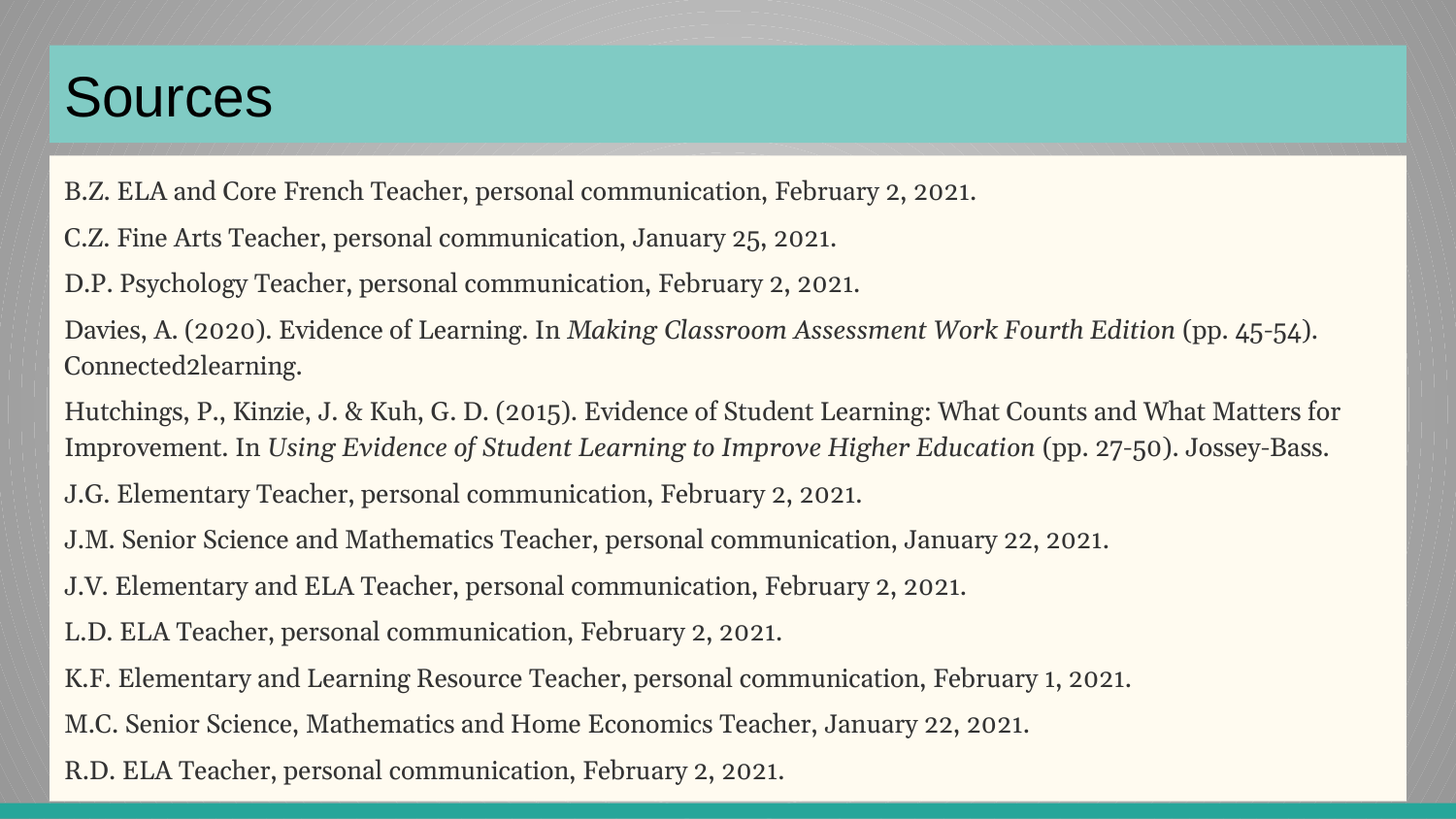

# Sources
B.Z. ELA and Core French Teacher, personal communication, February 2, 2021.
C.Z. Fine Arts Teacher, personal communication, January 25, 2021.
D.P. Psychology Teacher, personal communication, February 2, 2021.
Davies, A. (2020). Evidence of Learning. In Making Classroom Assessment Work Fourth Edition (pp. 45-54). Connected2learning.
Hutchings, P., Kinzie, J. & Kuh, G. D. (2015). Evidence of Student Learning: What Counts and What Matters for Improvement. In Using Evidence of Student Learning to Improve Higher Education (pp. 27-50). Jossey-Bass.
J.G. Elementary Teacher, personal communication, February 2, 2021.
J.M. Senior Science and Mathematics Teacher, personal communication, January 22, 2021.
J.V. Elementary and ELA Teacher, personal communication, February 2, 2021.
L.D. ELA Teacher, personal communication, February 2, 2021.
K.F. Elementary and Learning Resource Teacher, personal communication, February 1, 2021.
M.C. Senior Science, Mathematics and Home Economics Teacher, January 22, 2021.
R.D. ELA Teacher, personal communication, February 2, 2021.